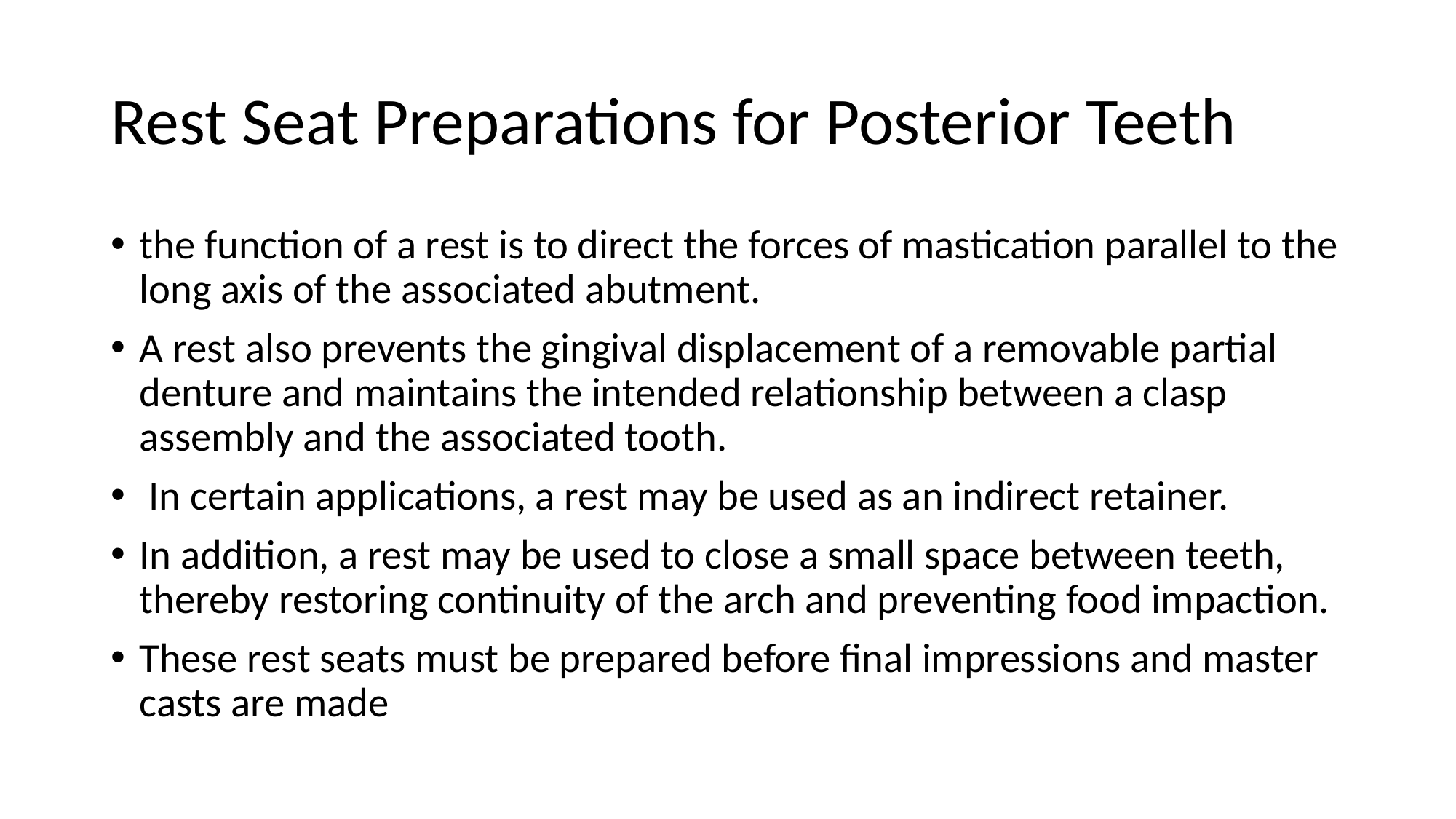

# Rest Seat Preparations for Posterior Teeth
the function of a rest is to direct the forces of mastication parallel to the long axis of the associated abutment.
A rest also prevents the gingival displacement of a removable partial denture and maintains the intended relationship between a clasp assembly and the associated tooth.
 In certain applications, a rest may be used as an indirect retainer.
In addition, a rest may be used to close a small space between teeth, thereby restoring continuity of the arch and preventing food impaction.
These rest seats must be prepared before final impressions and master casts are made